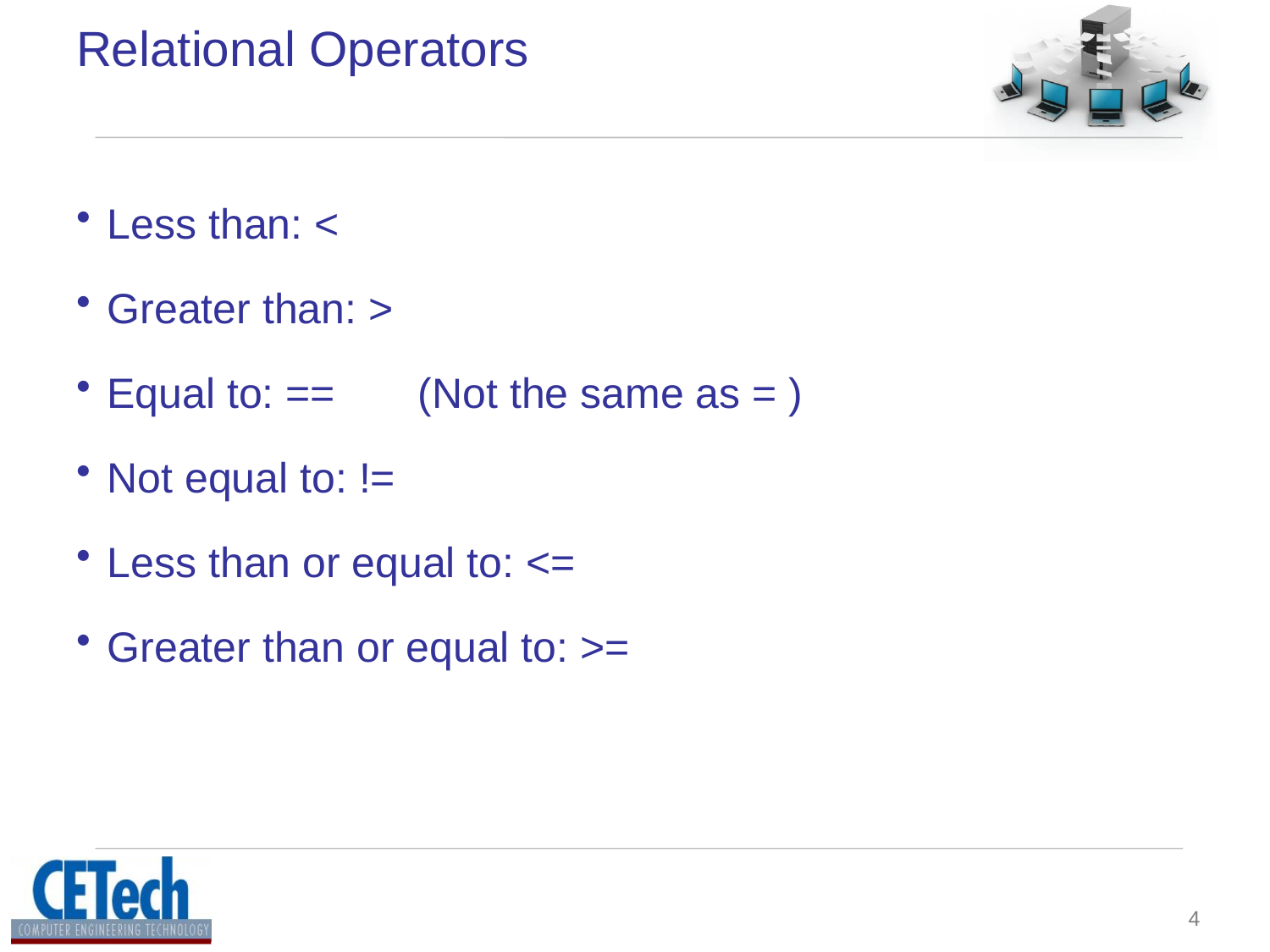

# Relational Operators
Less than: <
Greater than: >
Equal to: ==       (Not the same as = )
Not equal to: !=
Less than or equal to: <=
Greater than or equal to: >=